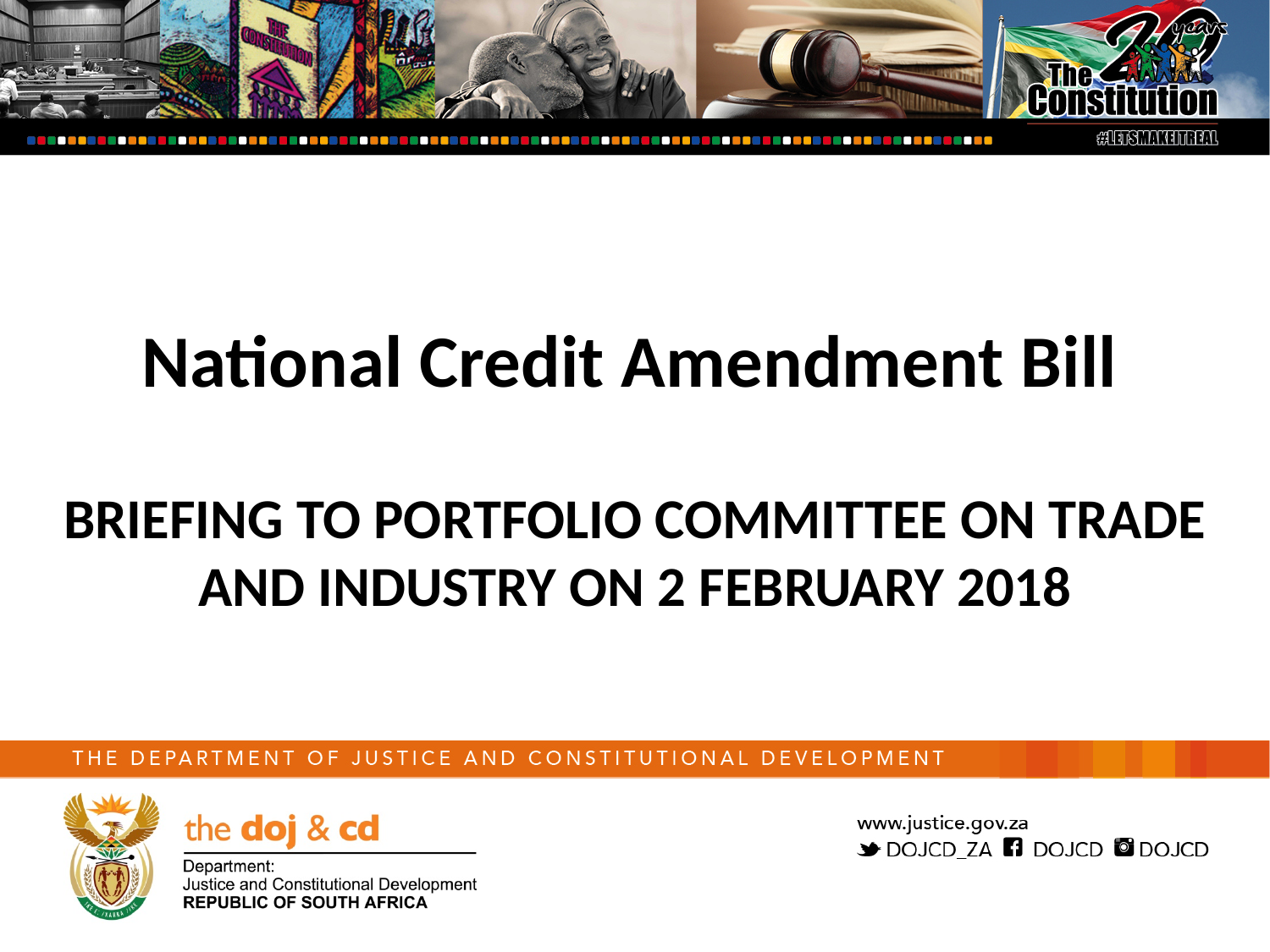

National Credit Amendment Bill
BRIEFING TO PORTFOLIO COMMITTEE ON TRADE AND INDUSTRY ON 2 FEBRUARY 2018